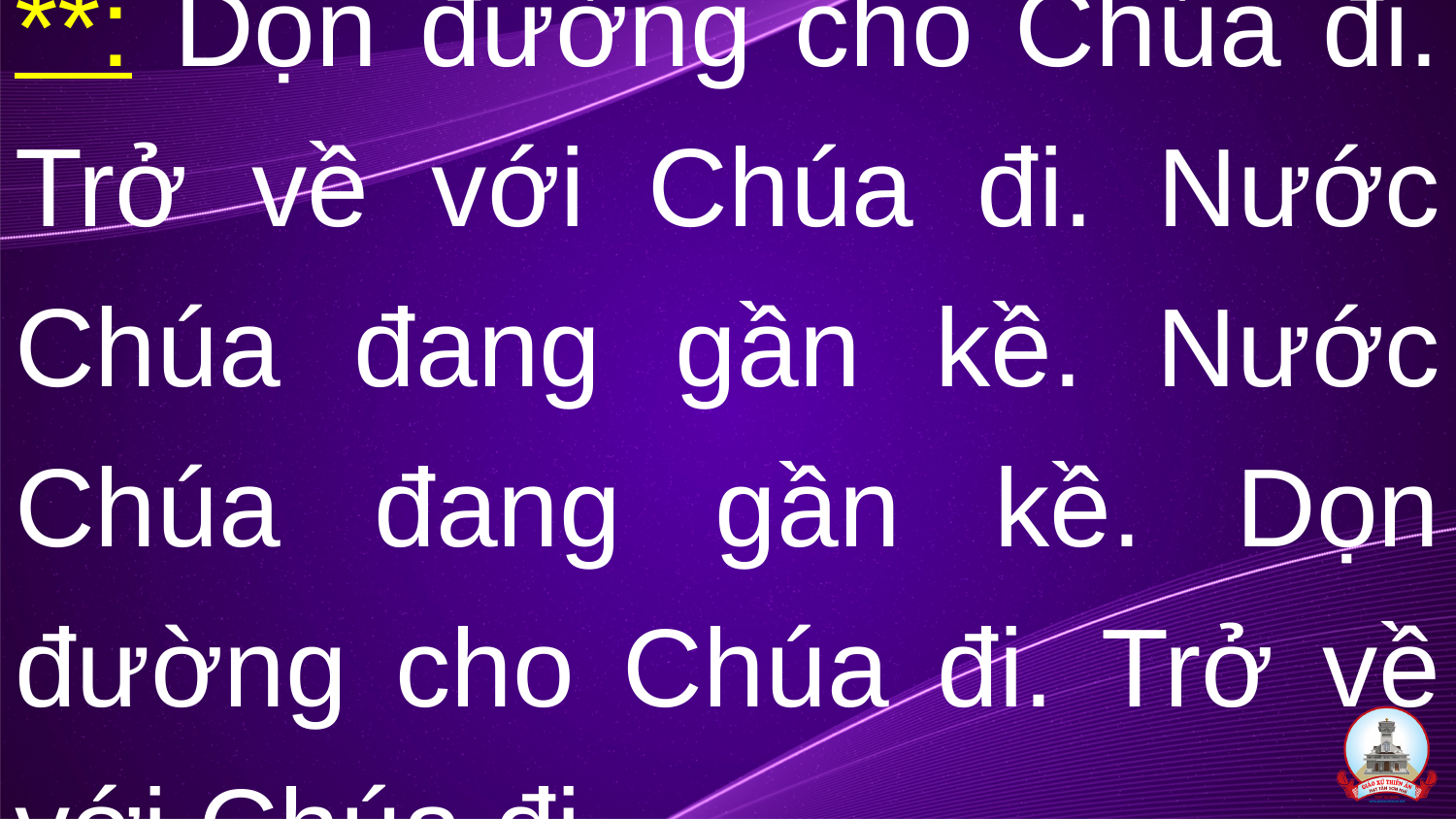

# **: Dọn đường cho Chúa đi. Trở về với Chúa đi. Nước Chúa đang gần kề. Nước Chúa đang gần kề. Dọn đường cho Chúa đi. Trở về với Chúa đi.